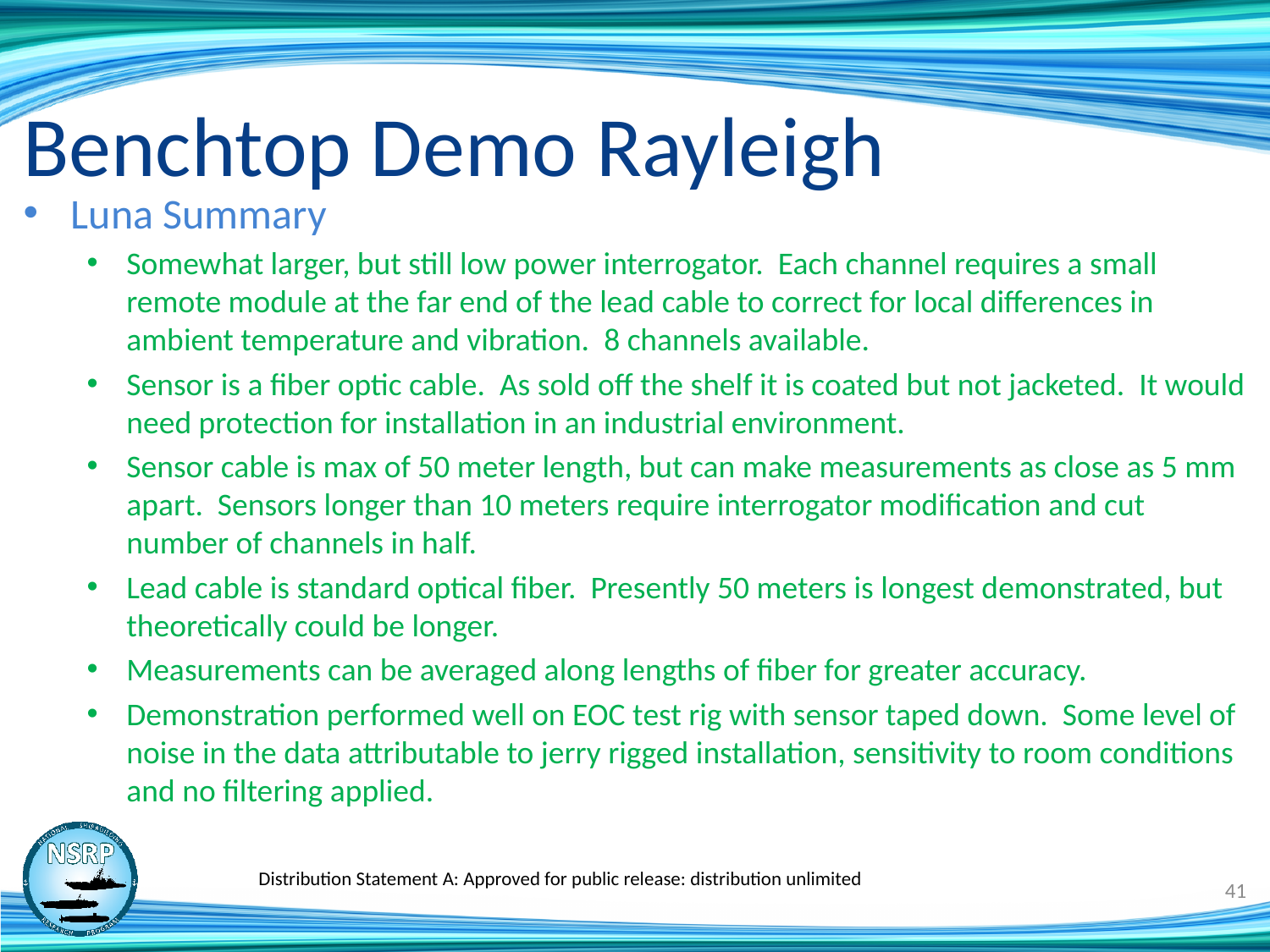

# Benchtop Demo Rayleigh
Luna Summary
Somewhat larger, but still low power interrogator.  Each channel requires a small remote module at the far end of the lead cable to correct for local differences in ambient temperature and vibration.  8 channels available.
Sensor is a fiber optic cable.  As sold off the shelf it is coated but not jacketed.  It would need protection for installation in an industrial environment.
Sensor cable is max of 50 meter length, but can make measurements as close as 5 mm apart.  Sensors longer than 10 meters require interrogator modification and cut number of channels in half.
Lead cable is standard optical fiber.  Presently 50 meters is longest demonstrated, but theoretically could be longer.
Measurements can be averaged along lengths of fiber for greater accuracy.
Demonstration performed well on EOC test rig with sensor taped down.  Some level of noise in the data attributable to jerry rigged installation, sensitivity to room conditions and no filtering applied.

Distribution Statement A: Approved for public release: distribution unlimited
41